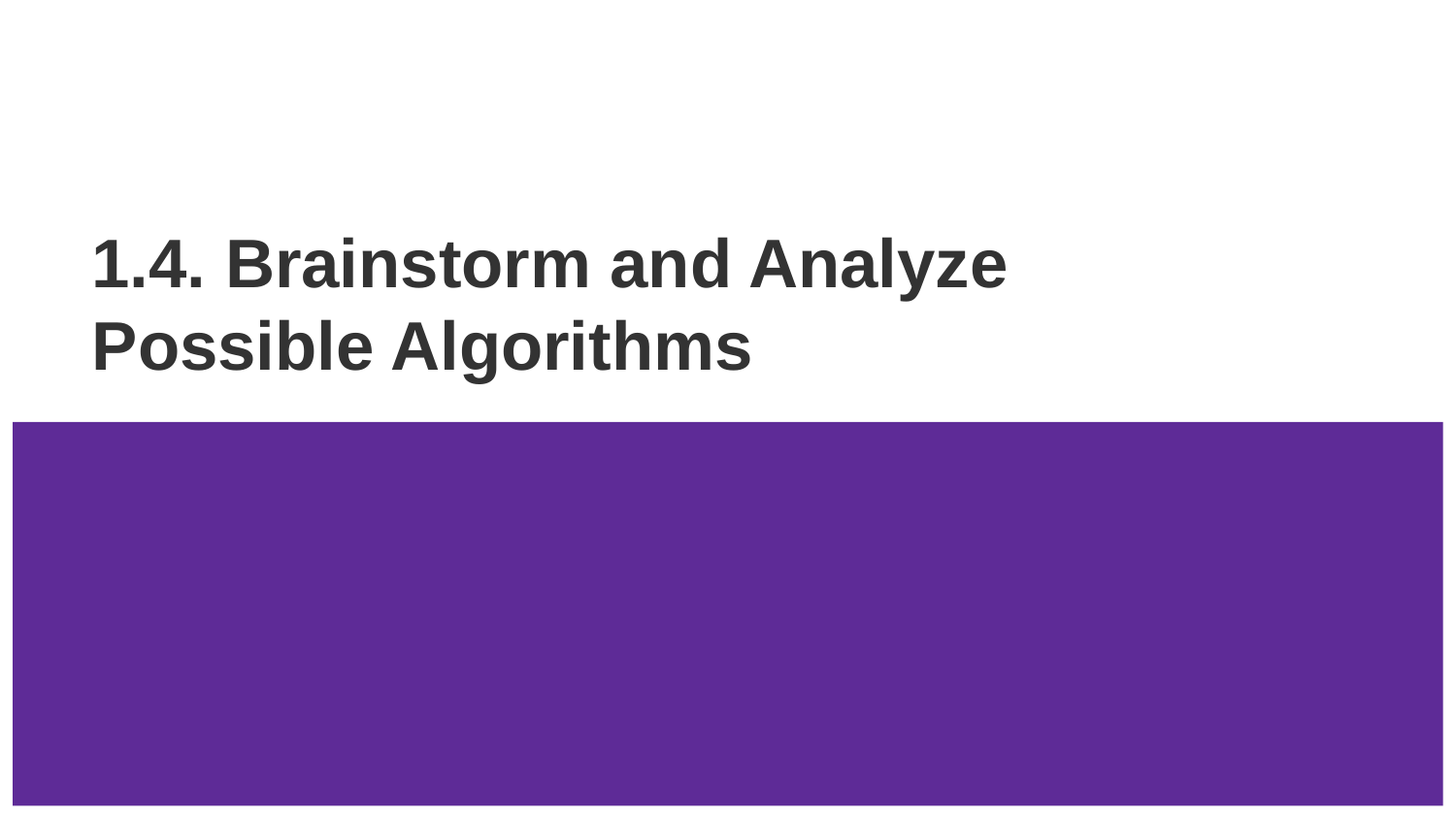

# 1.4. Brainstorm and Analyze Possible Algorithms